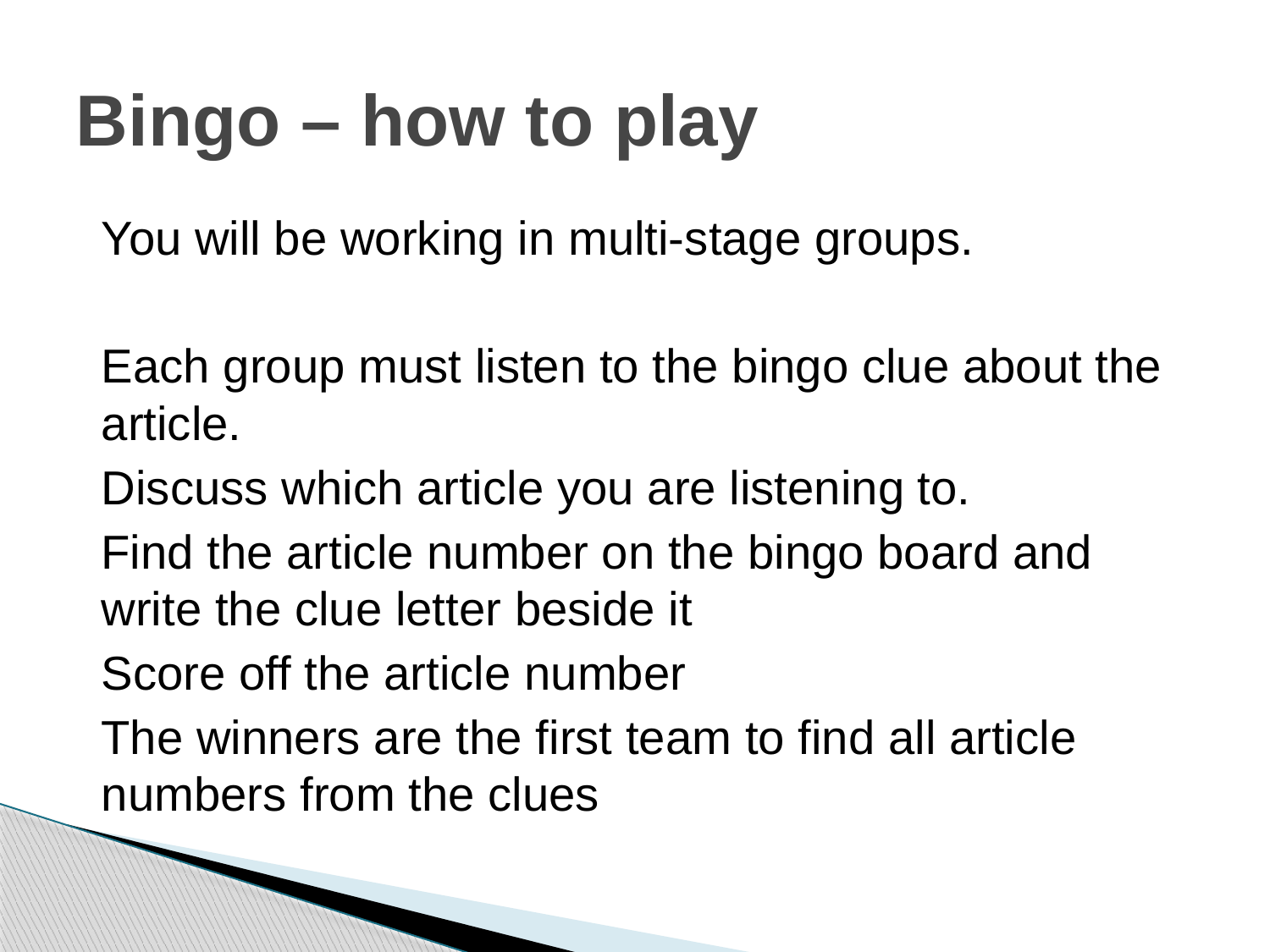

# Bingo – how to play
You will be working in multi-stage groups.

Each group must listen to the bingo clue about the article.
Discuss which article you are listening to.
Find the article number on the bingo board and write the clue letter beside it
Score off the article number
The winners are the first team to find all article numbers from the clues